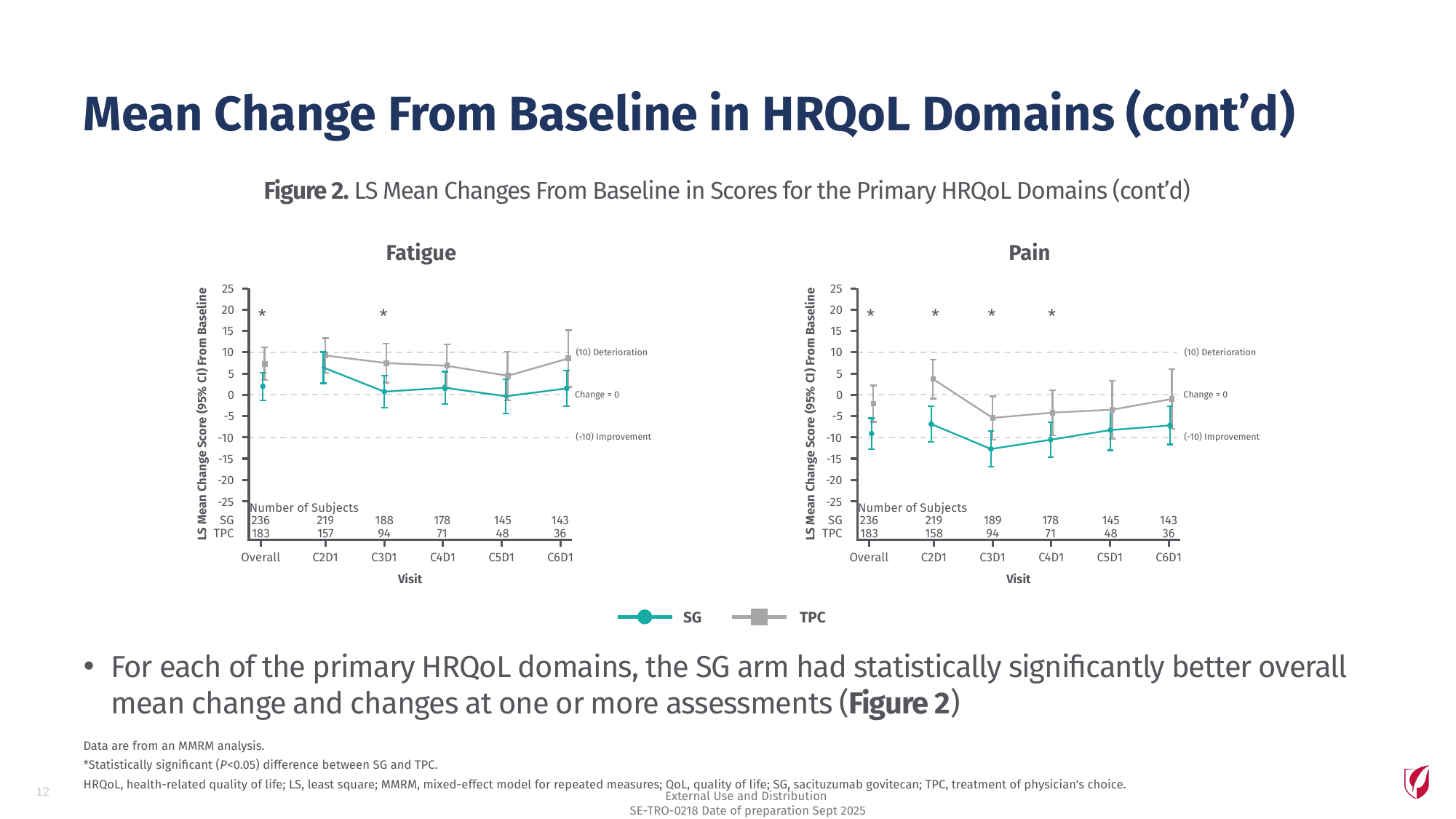

# Mean Change From Baseline in HRQoL Domains (cont’d)

For each of the primary HRQoL domains, the SG arm had statistically significantly better overall mean change and changes at one or more assessments (Figure 2)
Figure 2. LS Mean Changes From Baseline in Scores for the Primary HRQoL Domains (cont’d)
Fatigue
Pain
25

20
15
10
5
0
LS Mean Change Score (95% CI) From Baseline
-5
-10
-15
-20
-25
Number of Subjects
SG
TPC
236
183
219
157
188
94
178
71
145
48
143
36
Overall
C2D1
C3D1
C4D1
C5D1
C6D1
Visit
*
*

(10) Deterioration

Change = 0

(-10) Improvement

25

20
15
10
5
0
LS Mean Change Score (95% CI) From Baseline
-5
-10
-15
-20
-25
Number of Subjects
SG
TPC
236
183
219
158
189
94
178
71
145
48
143
36
Overall
C2D1
C3D1
C4D1
C5D1
C6D1
Visit
*
*
*
*
(10) Deterioration

Change = 0

(-10) Improvement

SG

TPC

Data are from an MMRM analysis.
*Statistically significant (P<0.05) difference between SG and TPC.
HRQoL, health-related quality of life; LS, least square; MMRM, mixed-effect model for repeated measures; QoL, quality of life; SG, sacituzumab govitecan; TPC, treatment of physician's choice.
12